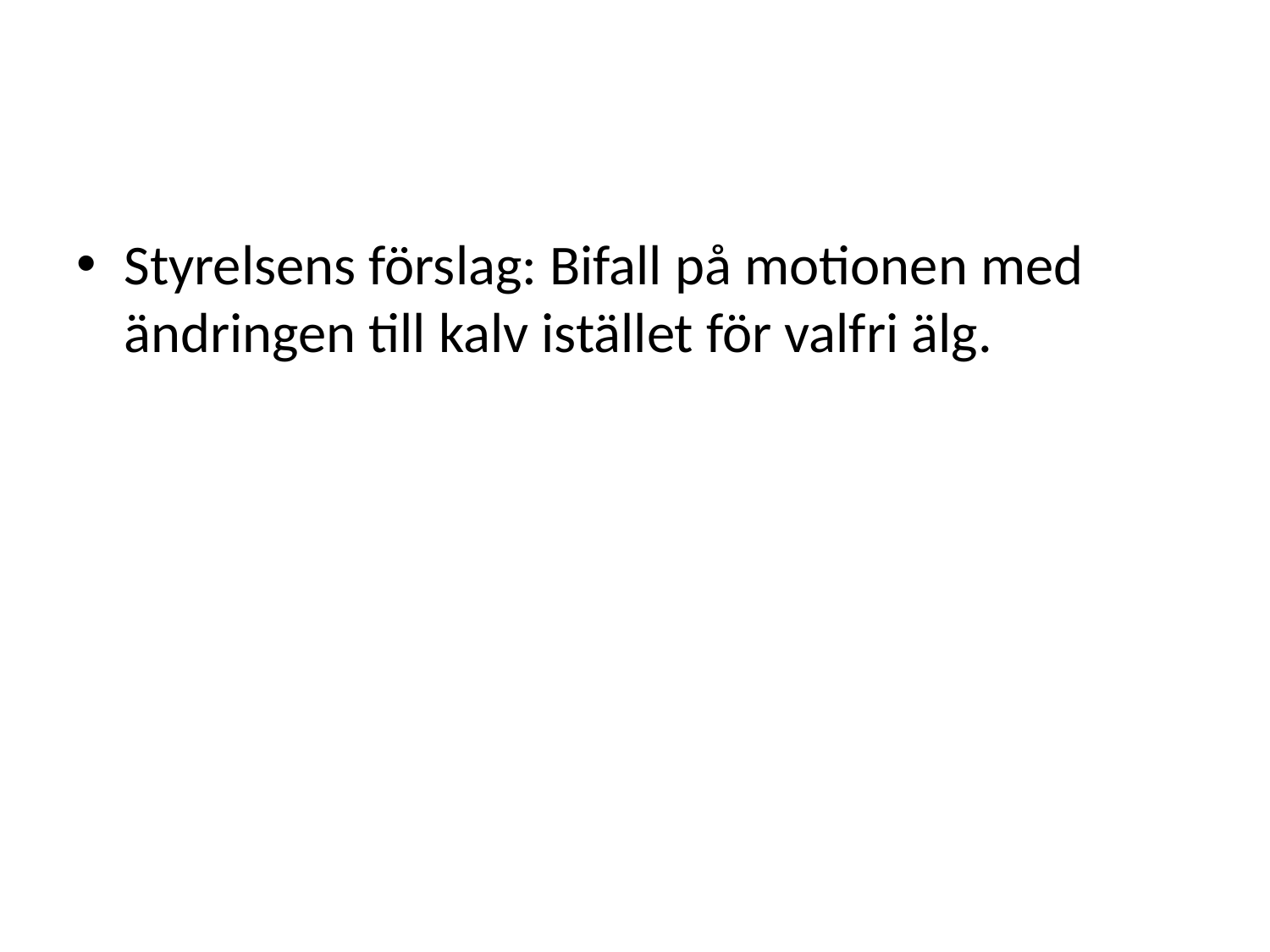

Styrelsens förslag: Bifall på motionen med ändringen till kalv istället för valfri älg.